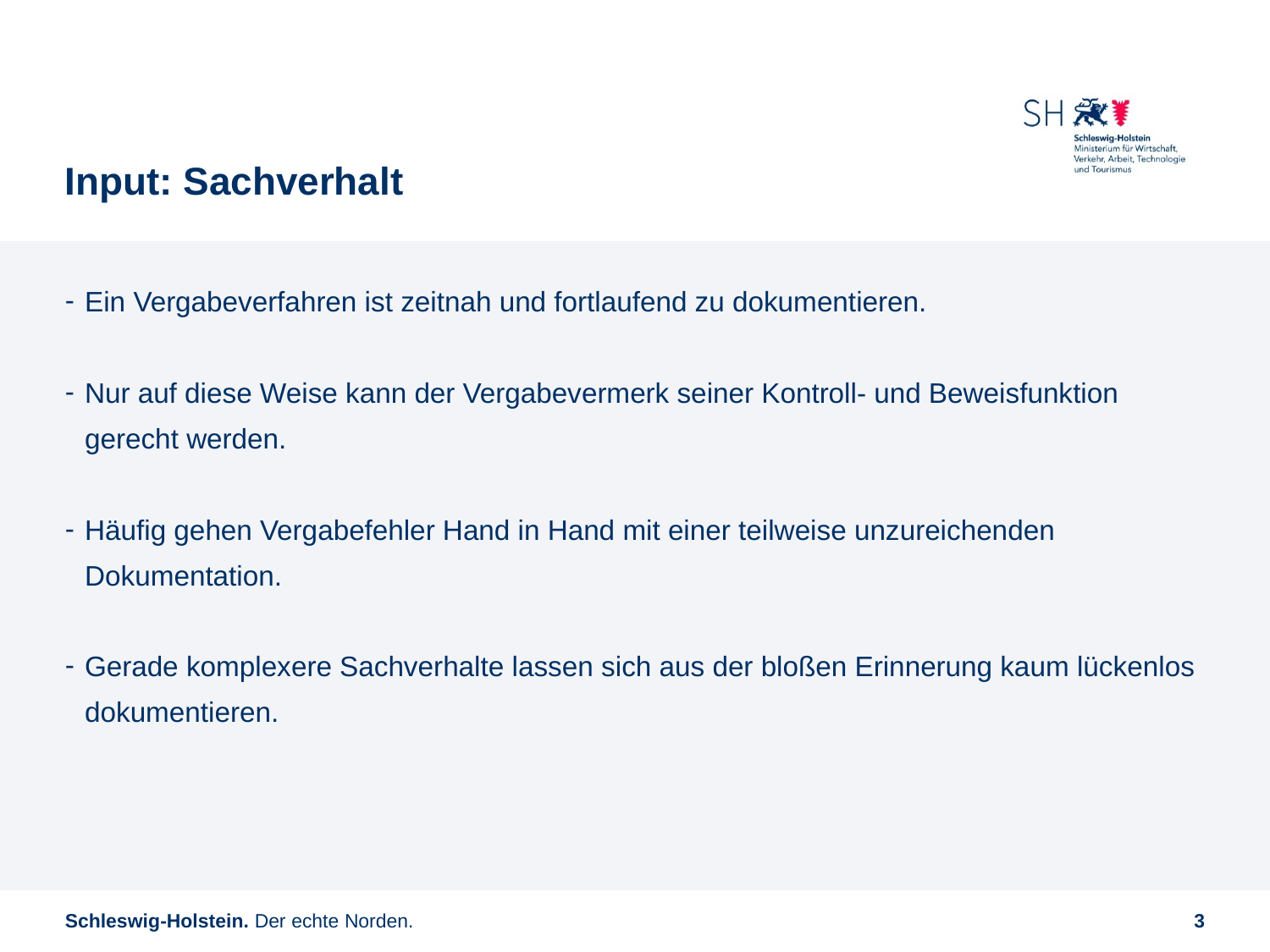

# Input: Sachverhalt
Ein Vergabeverfahren ist zeitnah und fortlaufend zu dokumentieren.

Nur auf diese Weise kann der Vergabevermerk seiner Kontroll- und Beweisfunktion gerecht werden.

Häufig gehen Vergabefehler Hand in Hand mit einer teilweise unzureichenden Dokumentation.

Gerade komplexere Sachverhalte lassen sich aus der bloßen Erinnerung kaum lückenlos dokumentieren.